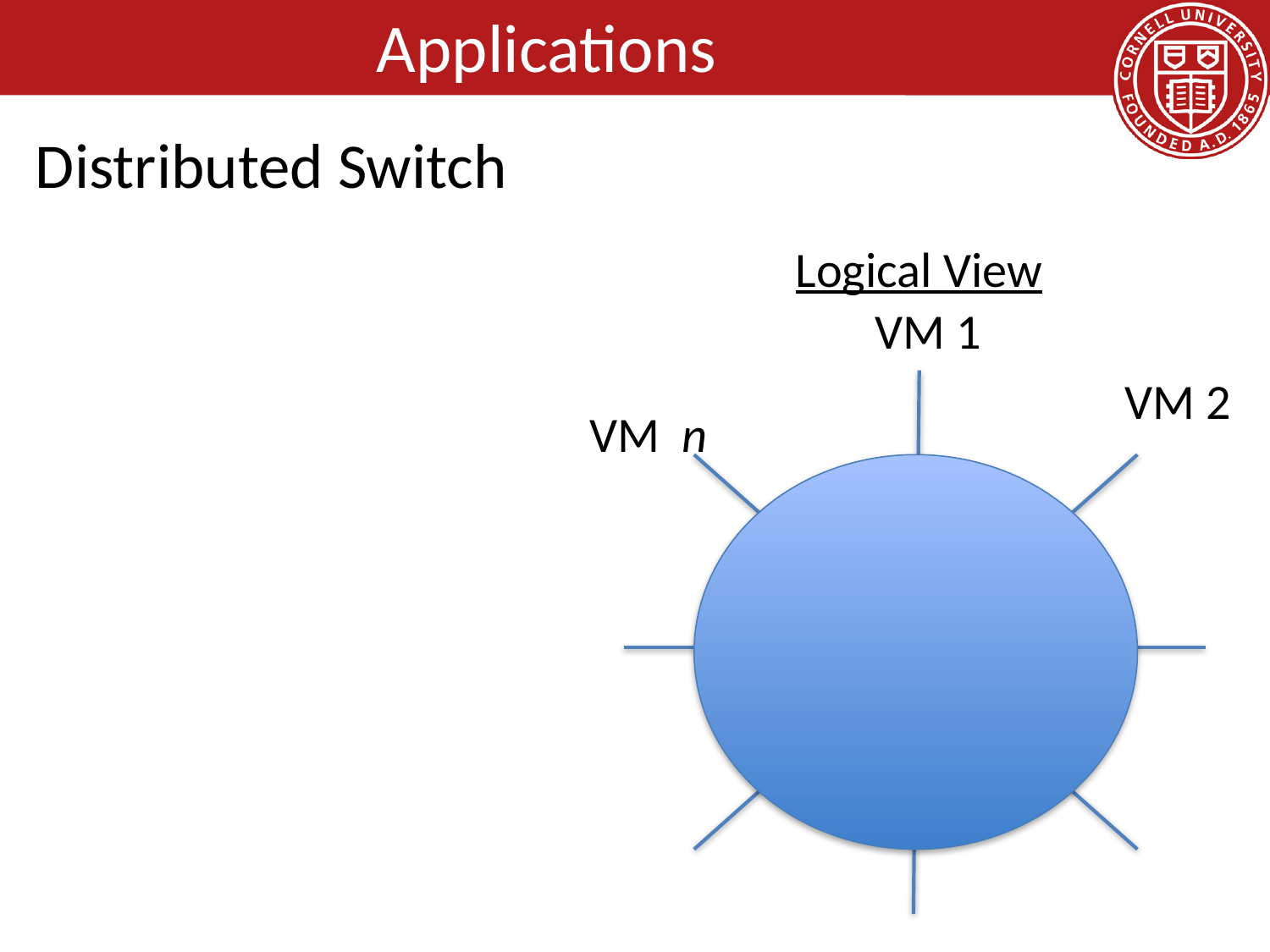

# Applications
Distributed Switch
Logical View
VM 1
VM 2
VM  n